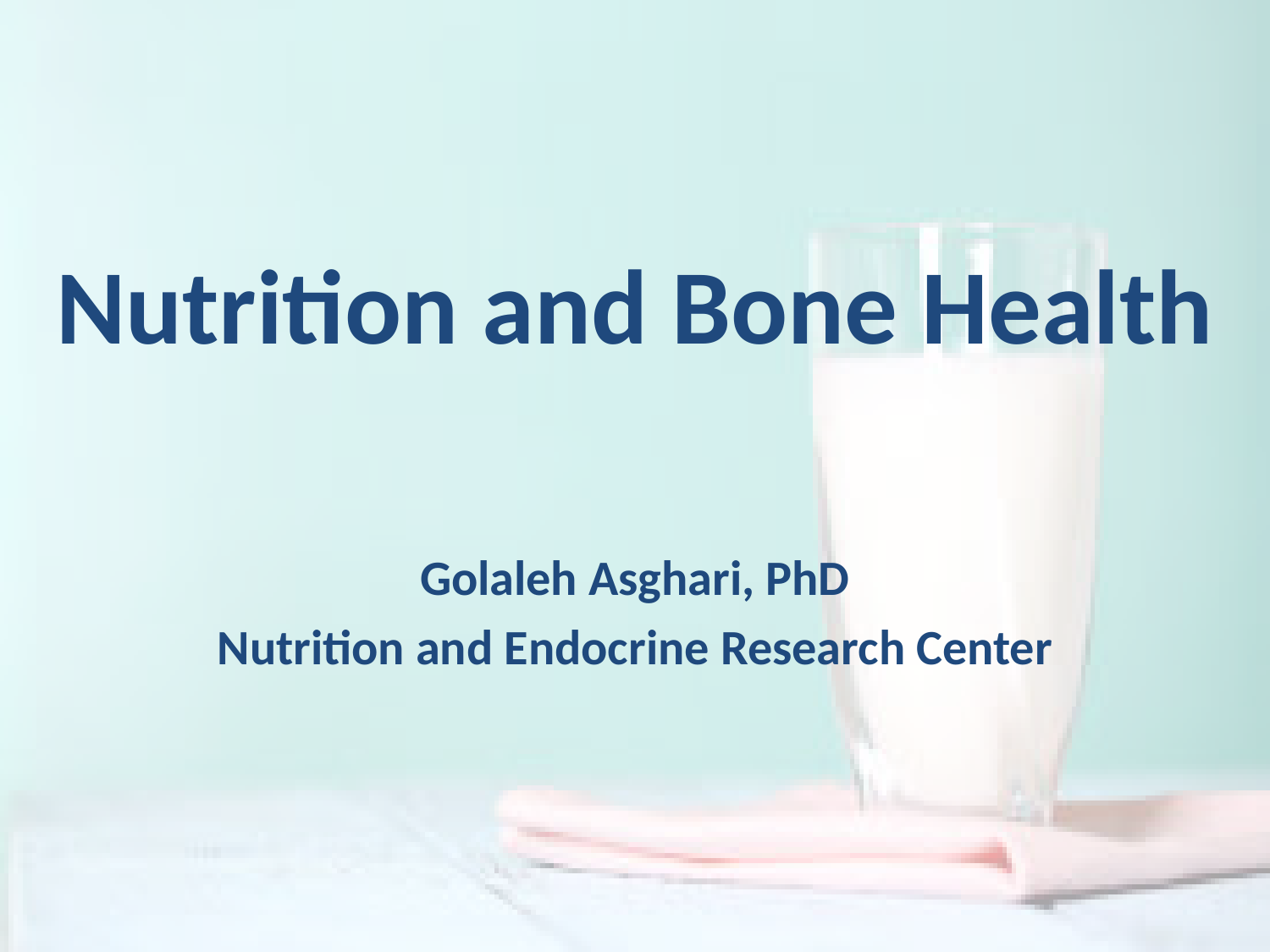

# Nutrition and Bone Health
Golaleh Asghari, PhD
Nutrition and Endocrine Research Center